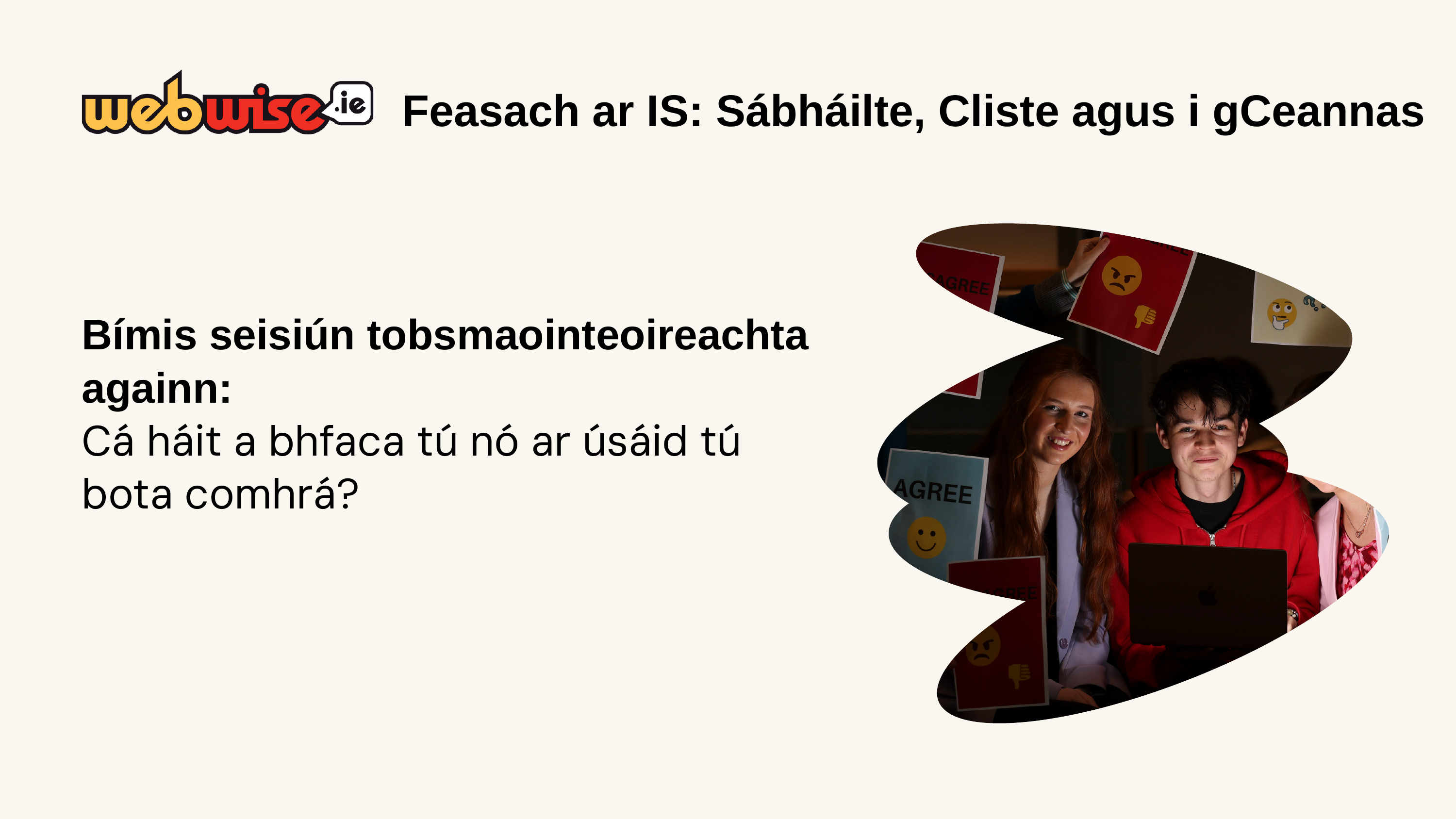

Feasach ar IS: Sábháilte, Cliste agus i gCeannas

Bímis seisiún tobsmaointeoireachta againn:
Cá háit a bhfaca tú nó ar úsáid tú bota comhrá?